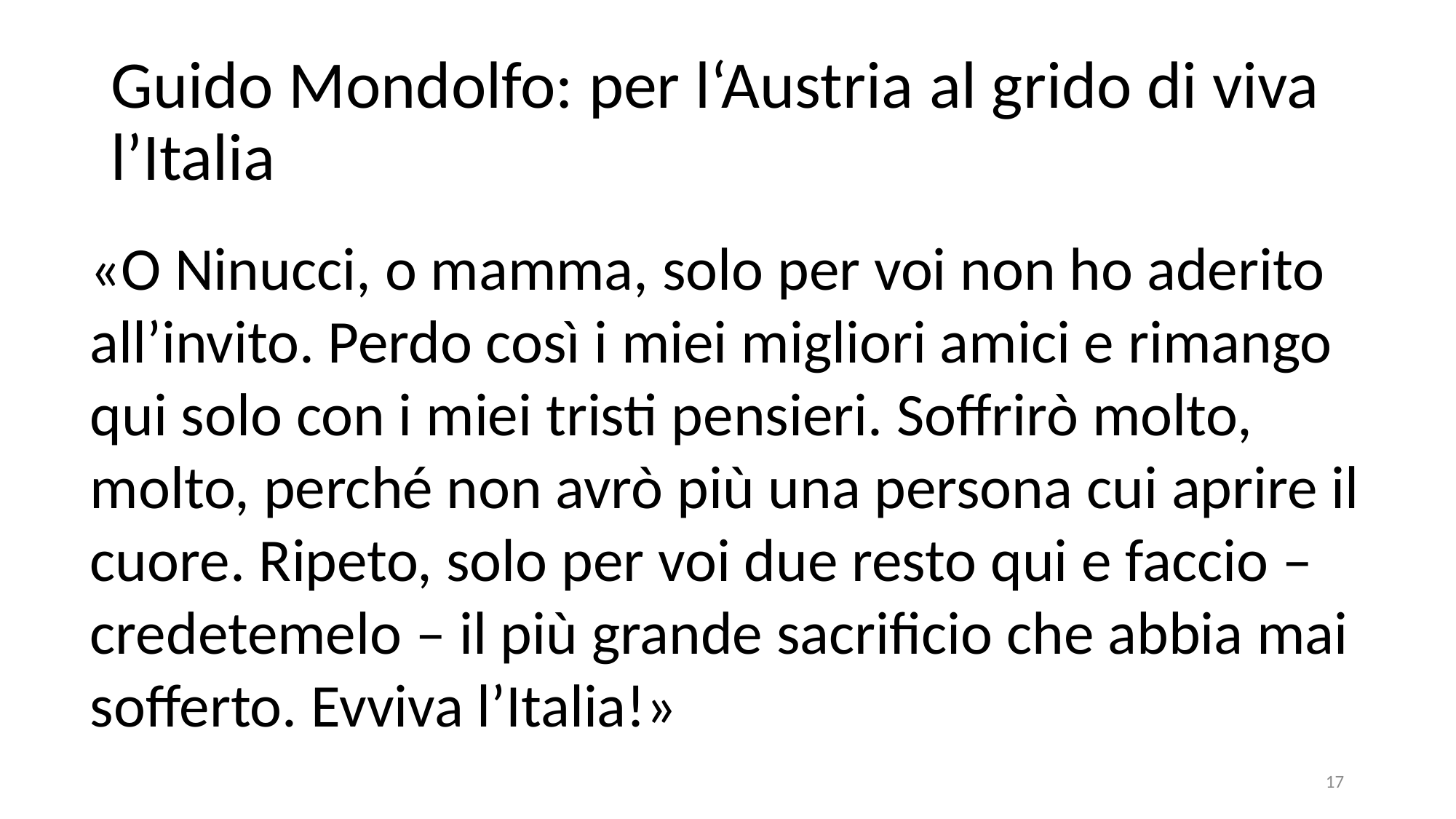

# Guido Mondolfo: per l‘Austria al grido di viva l’Italia
«O Ninucci, o mamma, solo per voi non ho aderito all’invito. Perdo così i miei migliori amici e rimango qui solo con i miei tristi pensieri. Soffrirò molto, molto, perché non avrò più una persona cui aprire il cuore. Ripeto, solo per voi due resto qui e faccio – credetemelo – il più grande sacrificio che abbia mai sofferto. Evviva l’Italia!»
17